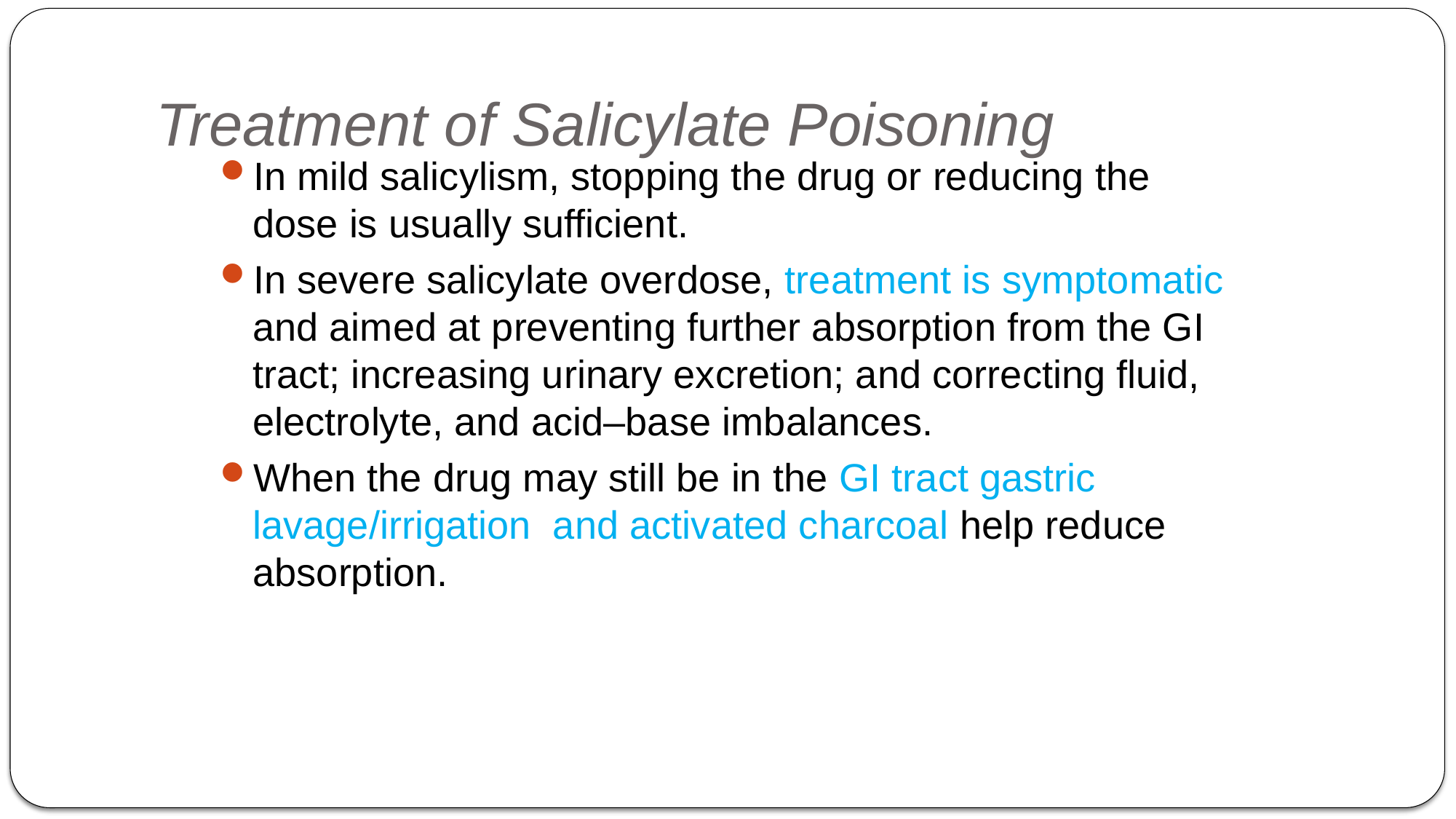

# Treatment of Salicylate Poisoning
In mild salicylism, stopping the drug or reducing the dose is usually sufficient.
In severe salicylate overdose, treatment is symptomatic and aimed at preventing further absorption from the GI tract; increasing urinary excretion; and correcting fluid, electrolyte, and acid–base imbalances.
When the drug may still be in the GI tract gastric lavage/irrigation  and activated charcoal help reduce absorption.